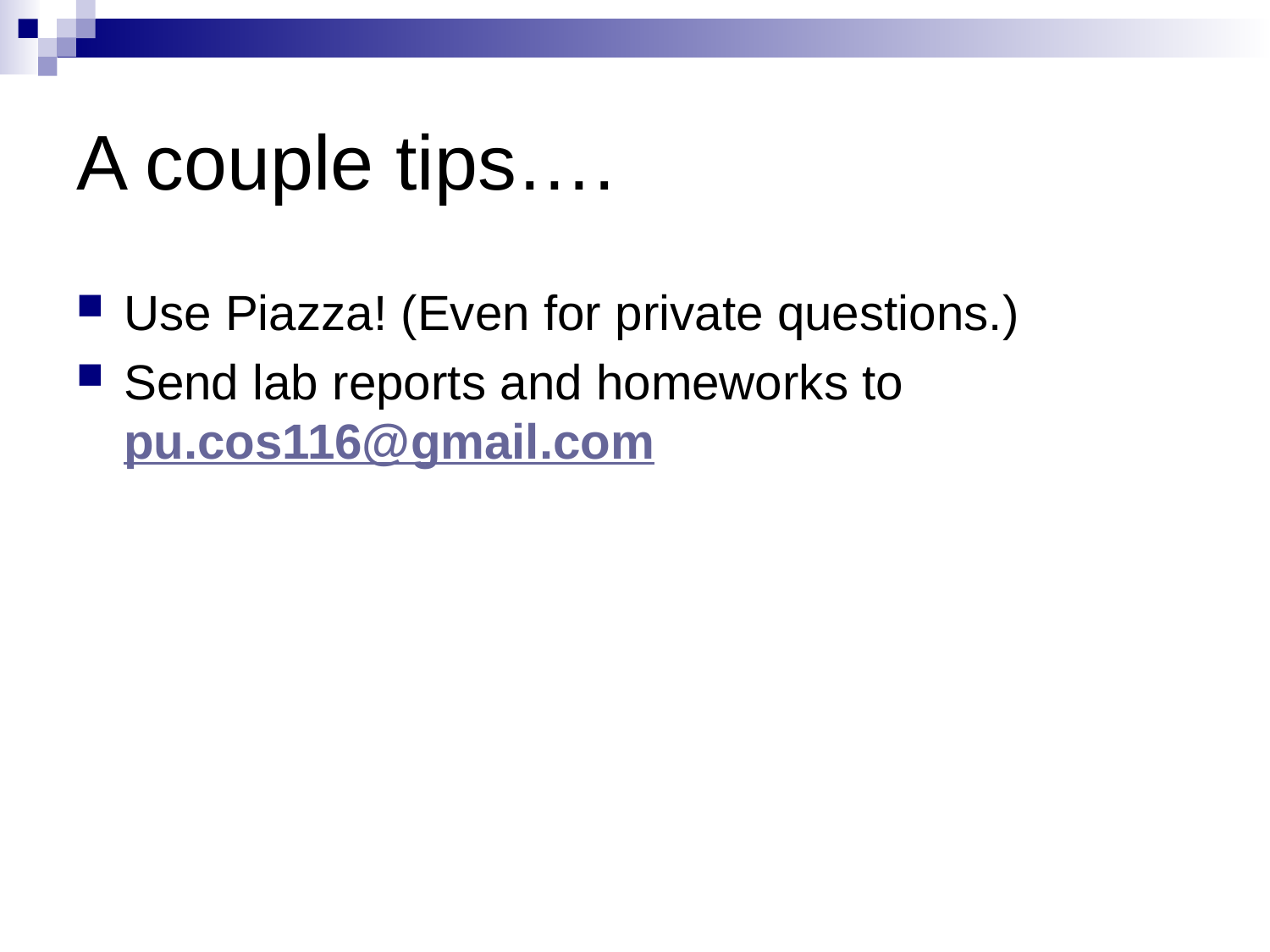

# A couple tips….
Use Piazza! (Even for private questions.)
Send lab reports and homeworks to pu.cos116@gmail.com